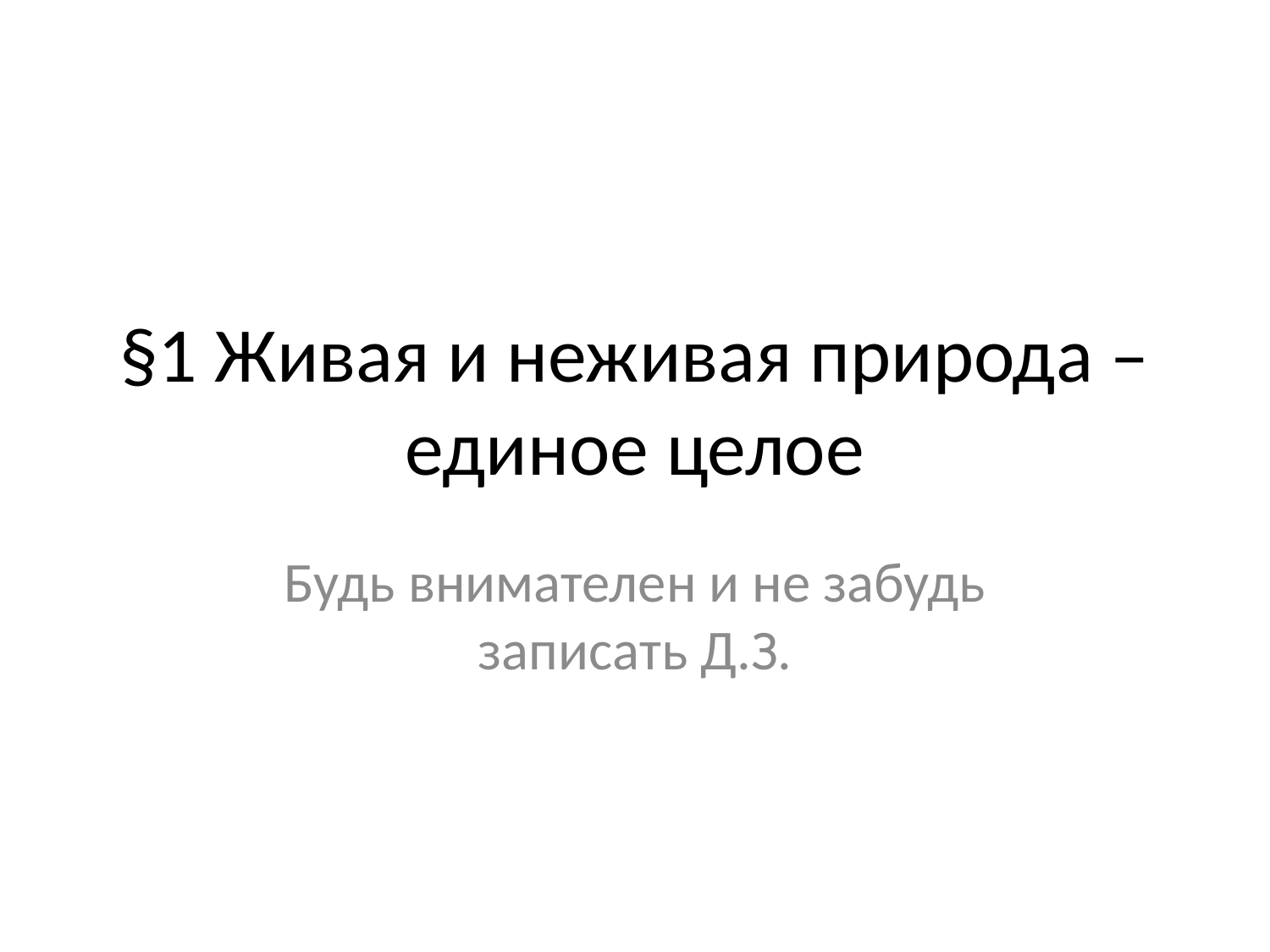

# §1 Живая и неживая природа – единое целое
Будь внимателен и не забудь записать Д.З.